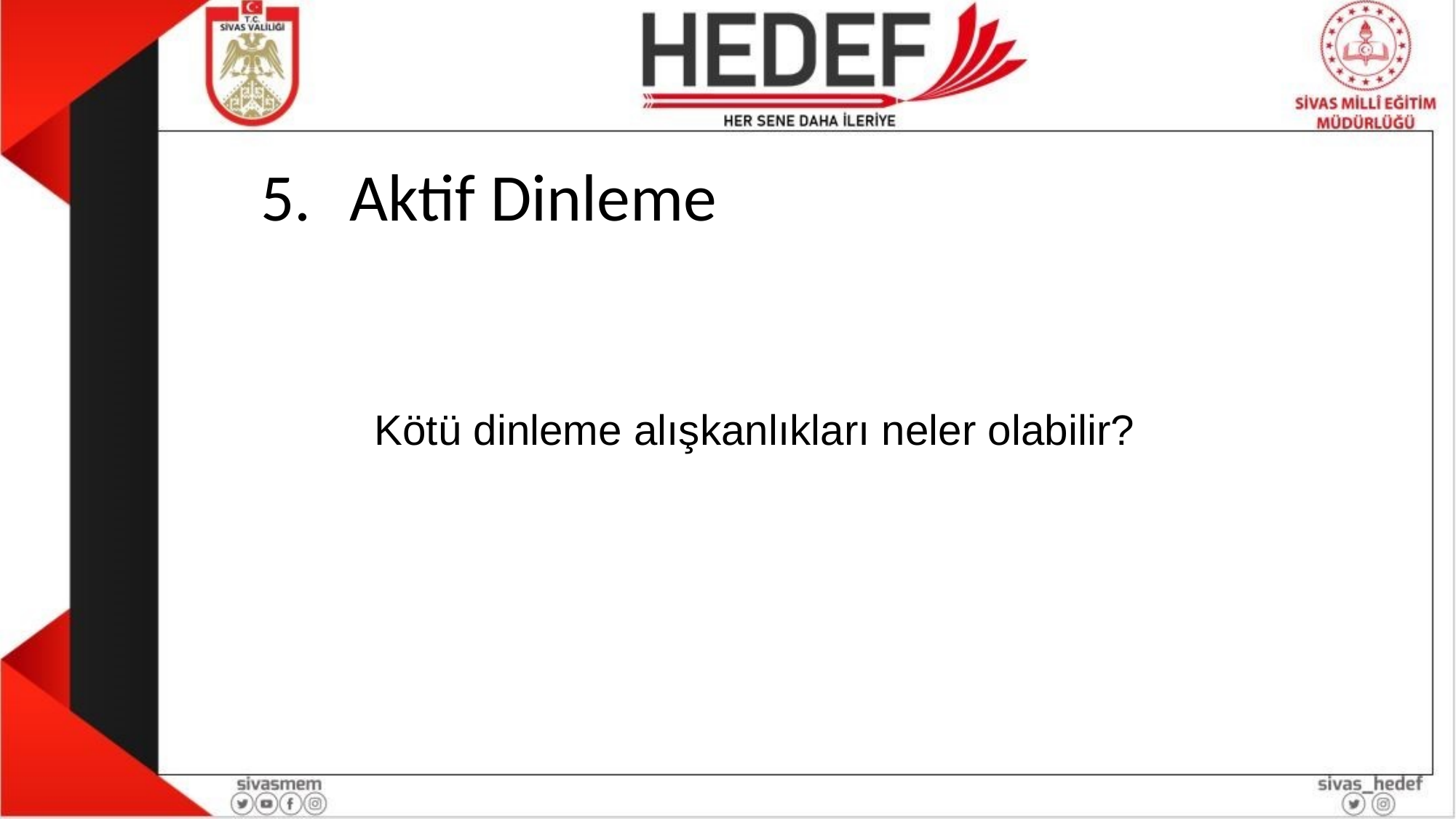

# Aktif Dinleme
Kötü dinleme alışkanlıkları neler olabilir?